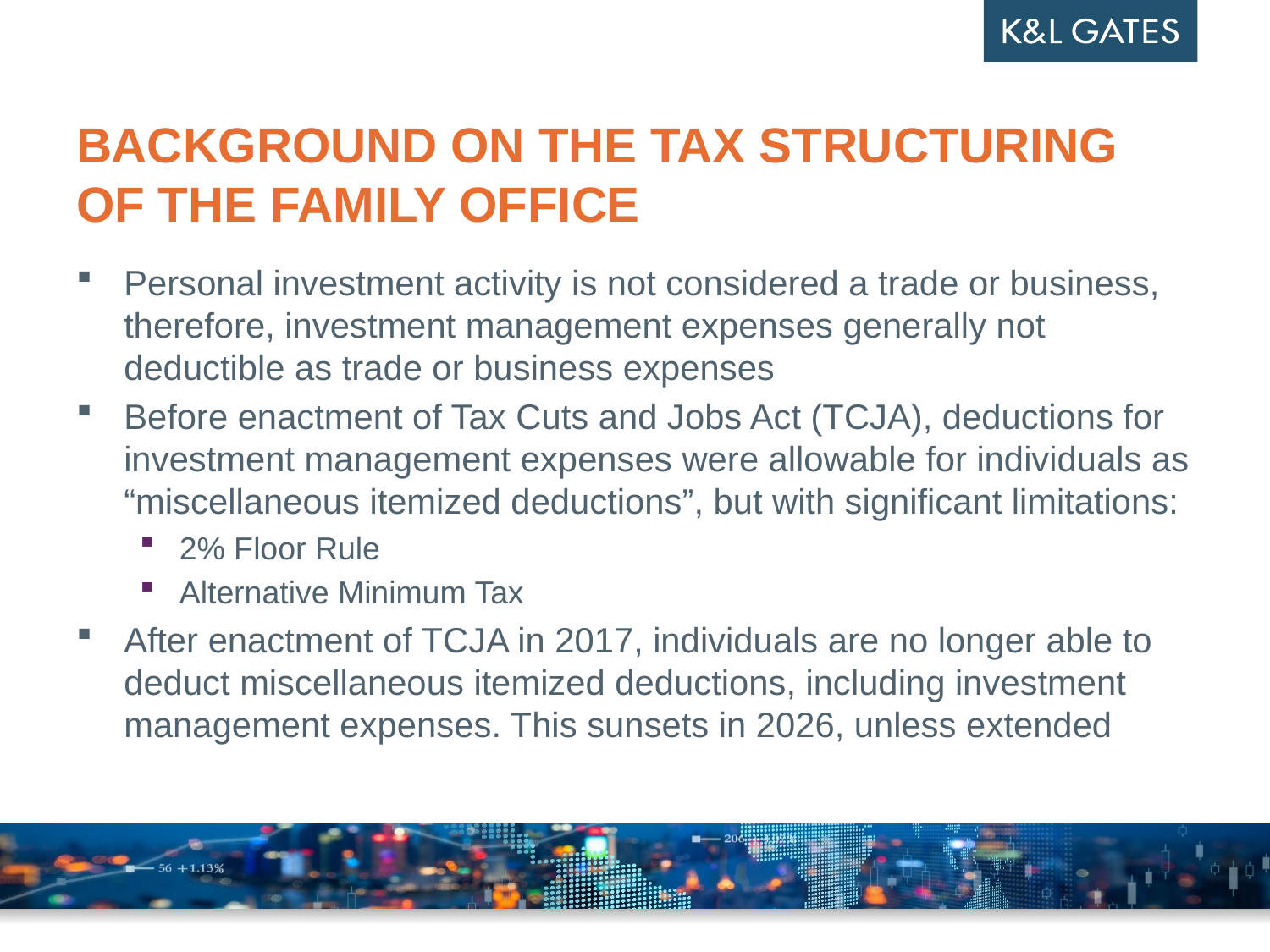

# BACKGROUND ON THE Tax structuring of the family office
Personal investment activity is not considered a trade or business, therefore, investment management expenses generally not deductible as trade or business expenses
Before enactment of Tax Cuts and Jobs Act (TCJA), deductions for investment management expenses were allowable for individuals as “miscellaneous itemized deductions”, but with significant limitations:
2% Floor Rule
Alternative Minimum Tax
After enactment of TCJA in 2017, individuals are no longer able to deduct miscellaneous itemized deductions, including investment management expenses. This sunsets in 2026, unless extended